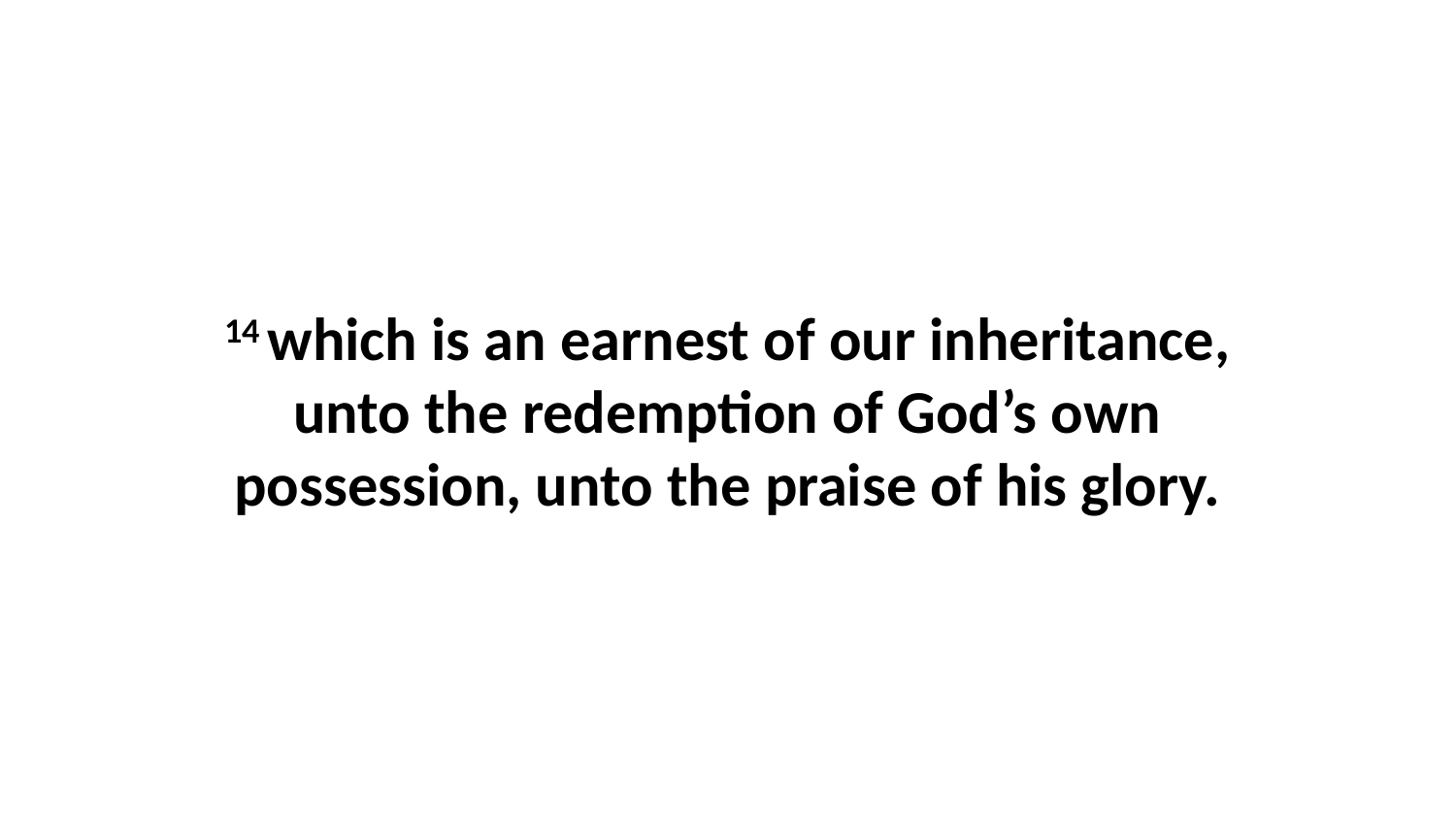

14 which is an earnest of our inheritance, unto the redemption of God’s own possession, unto the praise of his glory.